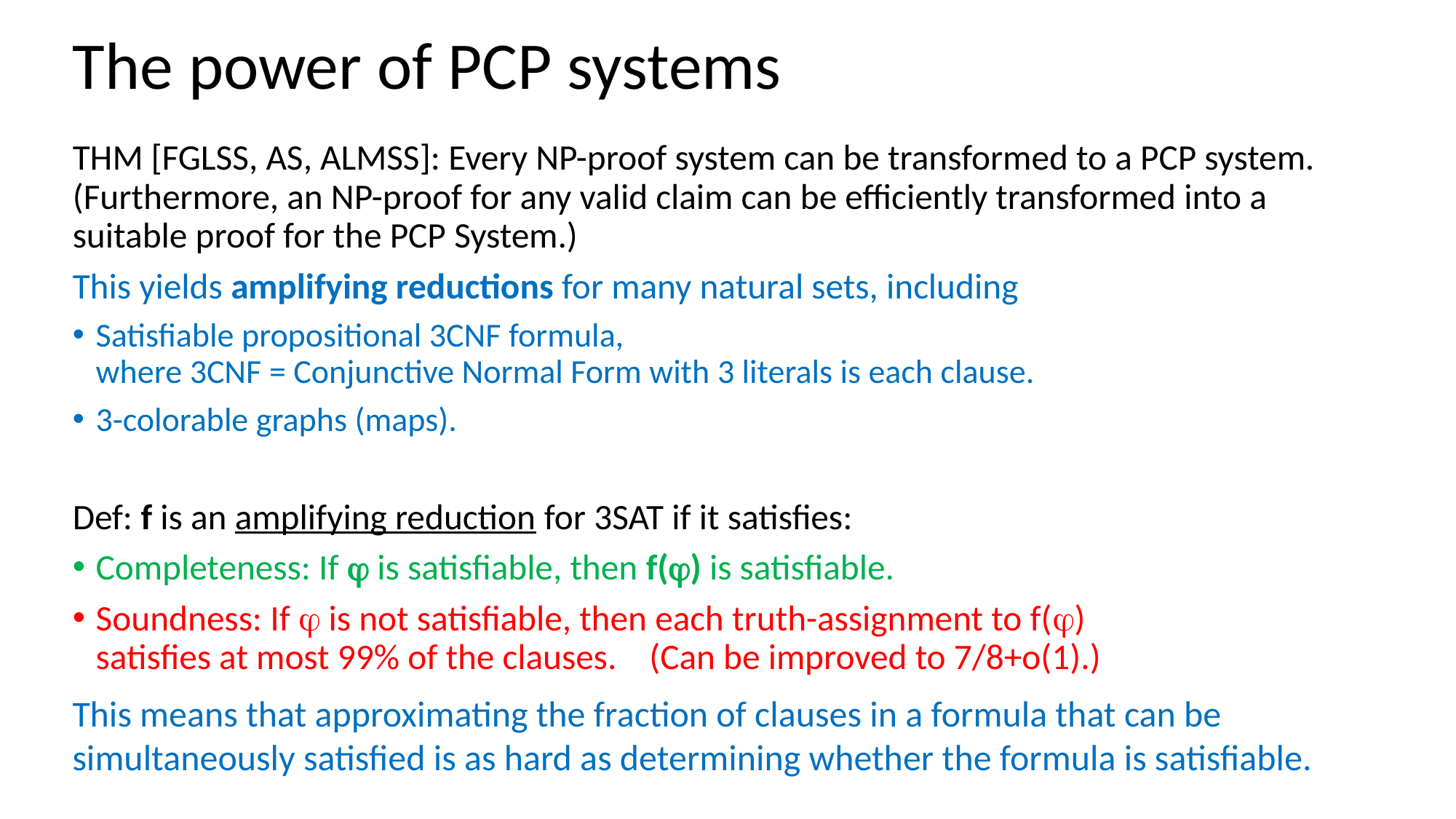

# The power of PCP systems
THM [FGLSS, AS, ALMSS]: Every NP-proof system can be transformed to a PCP system. (Furthermore, an NP-proof for any valid claim can be efficiently transformed into a suitable proof for the PCP System.)
This yields amplifying reductions for many natural sets, including
Satisfiable propositional 3CNF formula,
where 3CNF = Conjunctive Normal Form with 3 literals is each clause.
3-colorable graphs (maps).

Def: f is an amplifying reduction for 3SAT if it satisfies:
Completeness: If ϕ is satisfiable, then f(ϕ) is satisfiable.
Soundness: If ϕ is not satisfiable, then each truth-assignment to f(ϕ)
satisfies at most 99% of the clauses.    (Can be improved to 7/8+o(1).)

This means that approximating the fraction of clauses in a formula that can be simultaneously satisfied is as hard as determining whether the formula is satisfiable.